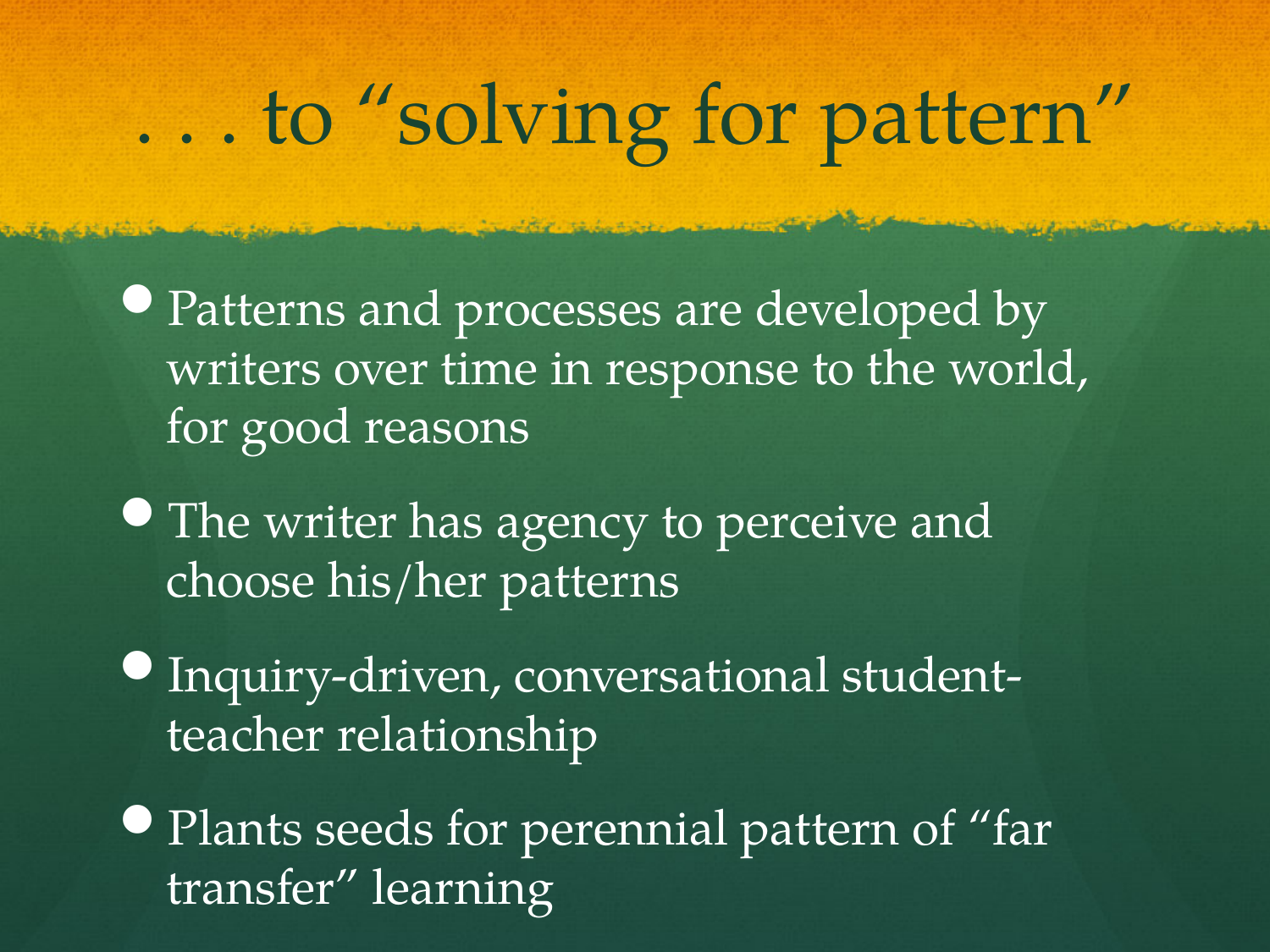

# . . . to “solving for pattern”
Patterns and processes are developed by writers over time in response to the world, for good reasons
The writer has agency to perceive and choose his/her patterns
Inquiry-driven, conversational student-teacher relationship
Plants seeds for perennial pattern of “far transfer” learning